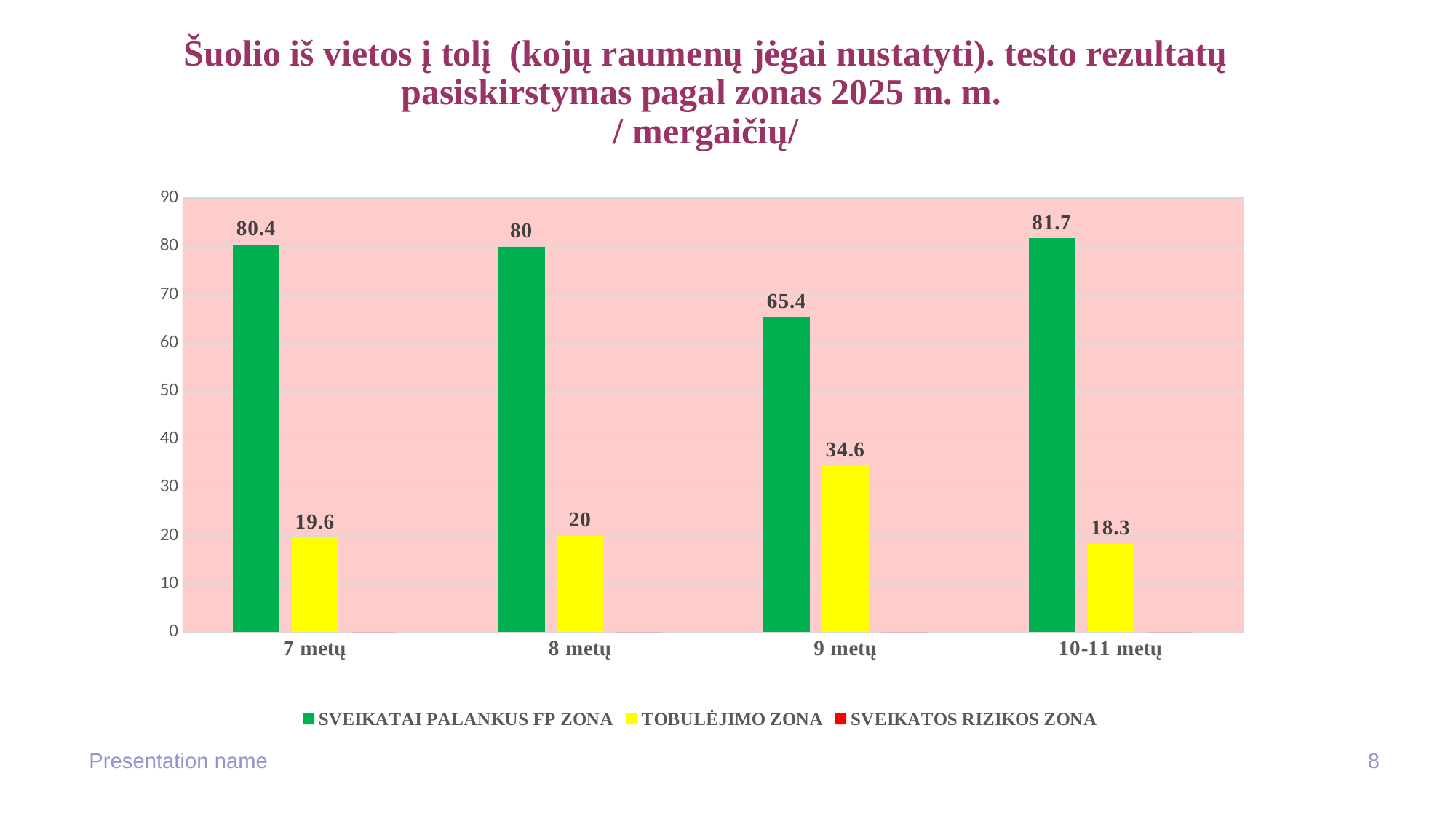

# Šuolio iš vietos į tolį  (kojų raumenų jėgai nustatyti). testo rezultatų pasiskirstymas pagal zonas 2025 m. m. / mergaičių/

### Chart

| Category | SVEIKATAI PALANKUS FP ZONA | TOBULĖJIMO ZONA | SVEIKATOS RIZIKOS ZONA |
|---|---|---|---|
| 7 metų | 80.4 | 19.6 | 0.0 |
| 8 metų | 80.0 | 20.0 | 0.0 |
| 9 metų | 65.4 | 34.6 | 0.0 |
| 10-11 metų | 81.7 | 18.3 | 0.0 |
Presentation name
8